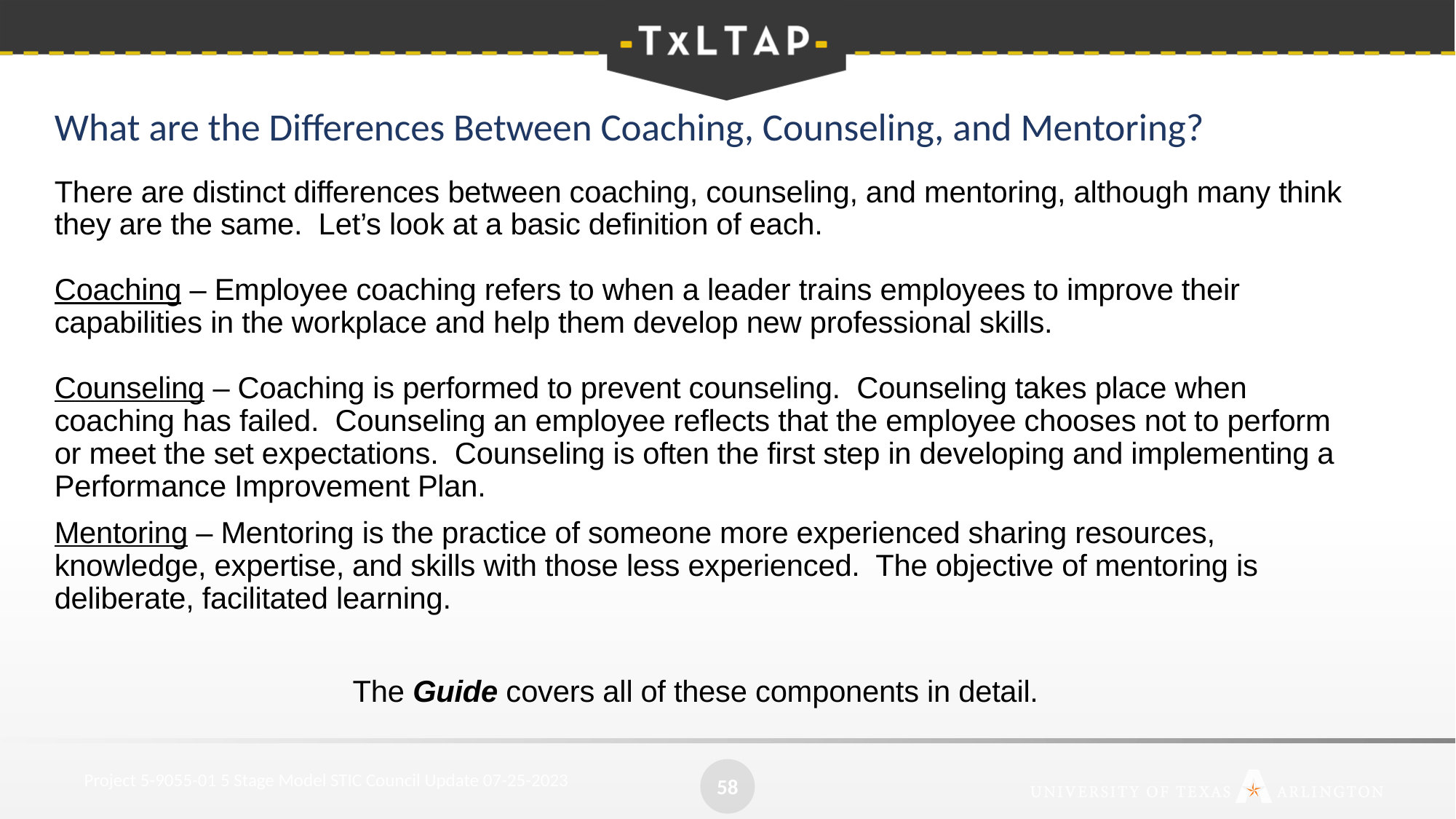

What are the Differences Between Coaching, Counseling, and Mentoring?

There are distinct differences between coaching, counseling, and mentoring, although many think they are the same.  Let’s look at a basic definition of each.

Coaching – Employee coaching refers to when a leader trains employees to improve their capabilities in the workplace and help them develop new professional skills.

Counseling – Coaching is performed to prevent counseling.  Counseling takes place when coaching has failed.  Counseling an employee reflects that the employee chooses not to perform or meet the set expectations.  Counseling is often the first step in developing and implementing a Performance Improvement Plan.
Mentoring – Mentoring is the practice of someone more experienced sharing resources, knowledge, expertise, and skills with those less experienced.  The objective of mentoring is deliberate, facilitated learning.

The Guide covers all of these components in detail.
58
Project 5-9055-01 5 Stage Model STIC Council Update 07-25-2023